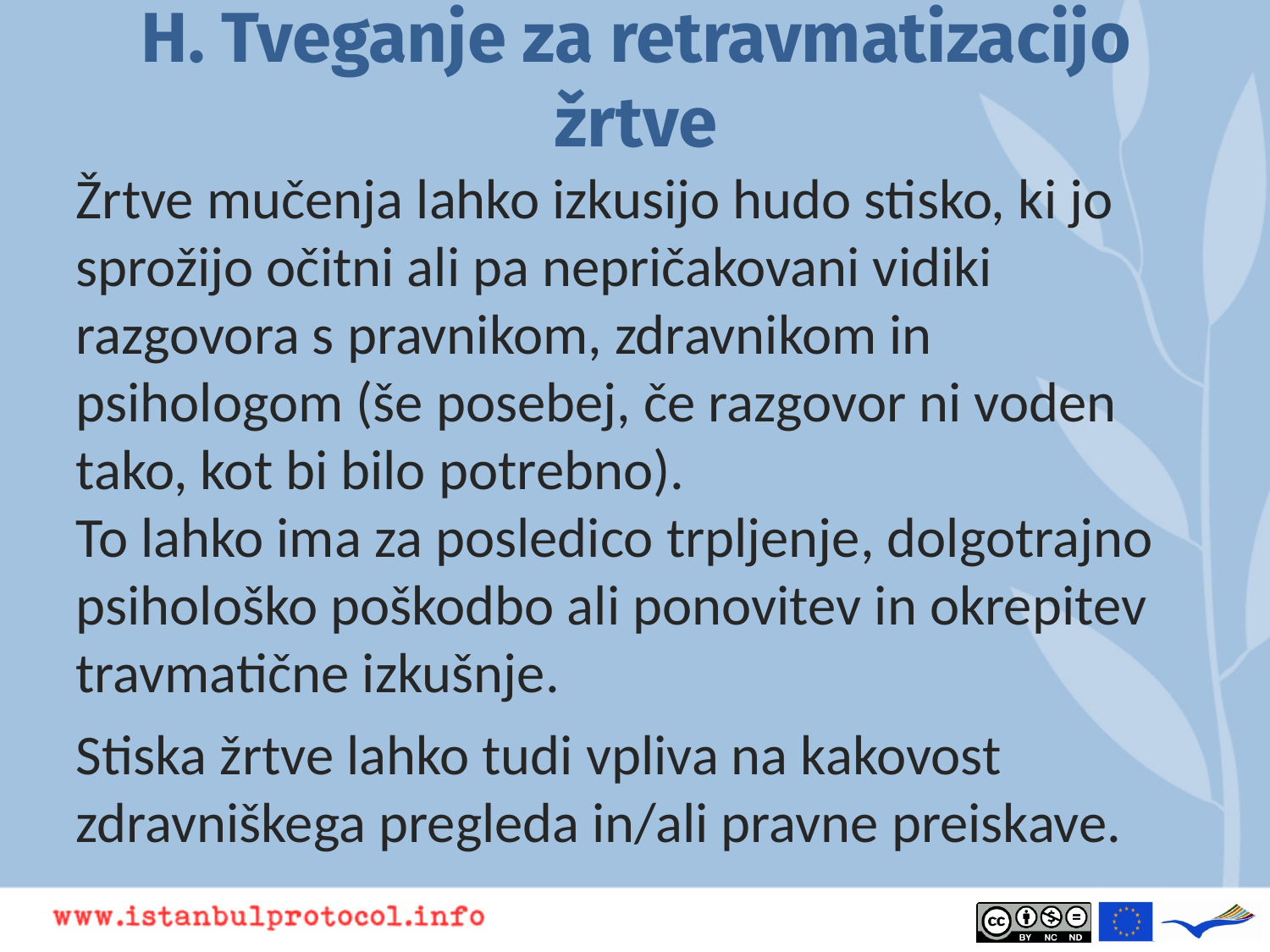

# H. Tveganje za retravmatizacijo žrtve
Žrtve mučenja lahko izkusijo hudo stisko, ki jo sprožijo očitni ali pa nepričakovani vidiki razgovora s pravnikom, zdravnikom in psihologom (še posebej, če razgovor ni voden tako, kot bi bilo potrebno).
To lahko ima za posledico trpljenje, dolgotrajno psihološko poškodbo ali ponovitev in okrepitev travmatične izkušnje.
Stiska žrtve lahko tudi vpliva na kakovost zdravniškega pregleda in/ali pravne preiskave.